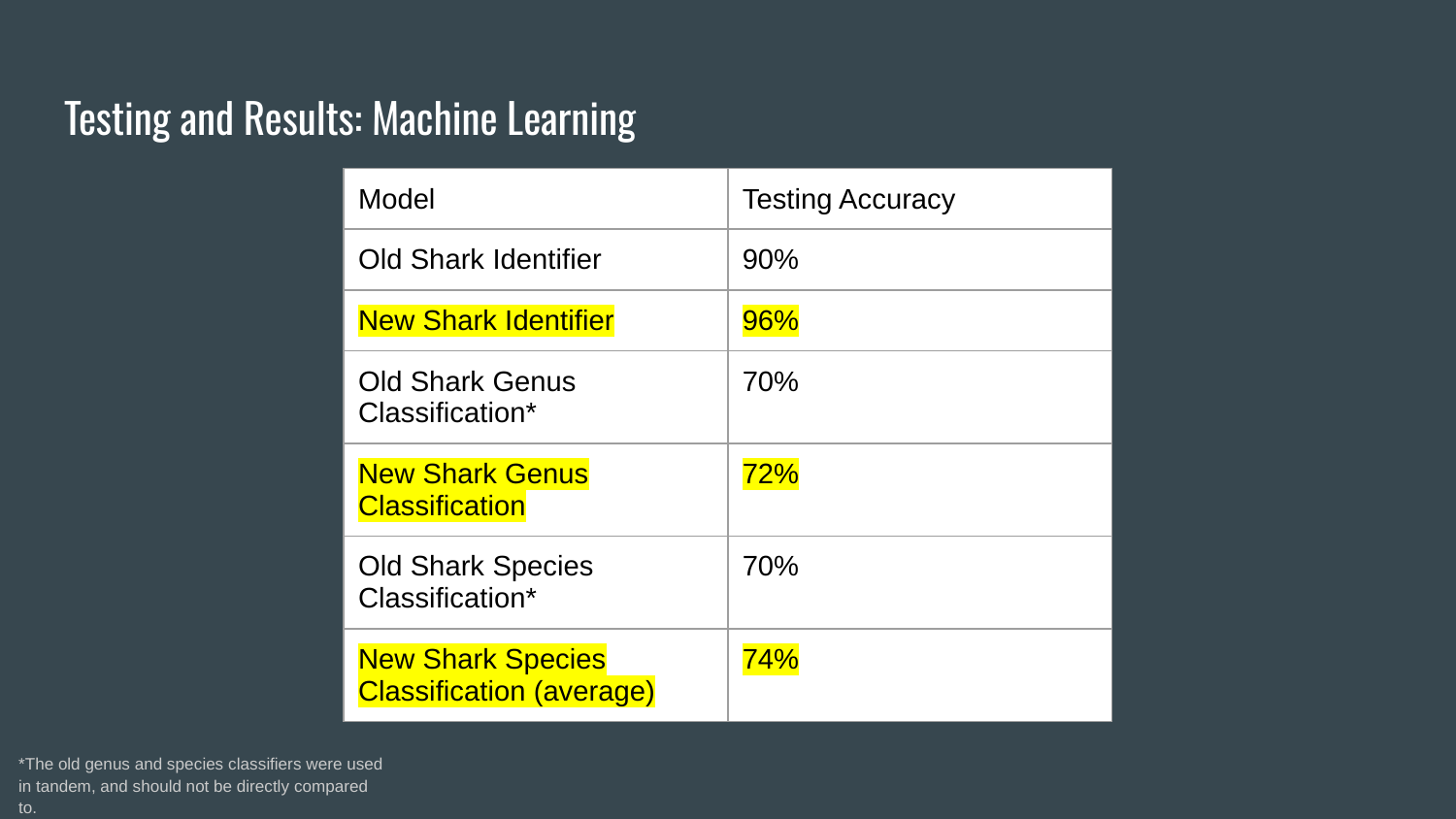

# Testing and Results: Machine Learning

| Model | Testing Accuracy |
| --- | --- |
| Old Shark Identifier | 90% |
| New Shark Identifier | 96% |
| Old Shark Genus Classification\* | 70% |
| New Shark Genus Classification | 72% |
| Old Shark Species Classification\* | 70% |
| New Shark Species Classification (average) | 74% |
*The old genus and species classifiers were used in tandem, and should not be directly compared to.